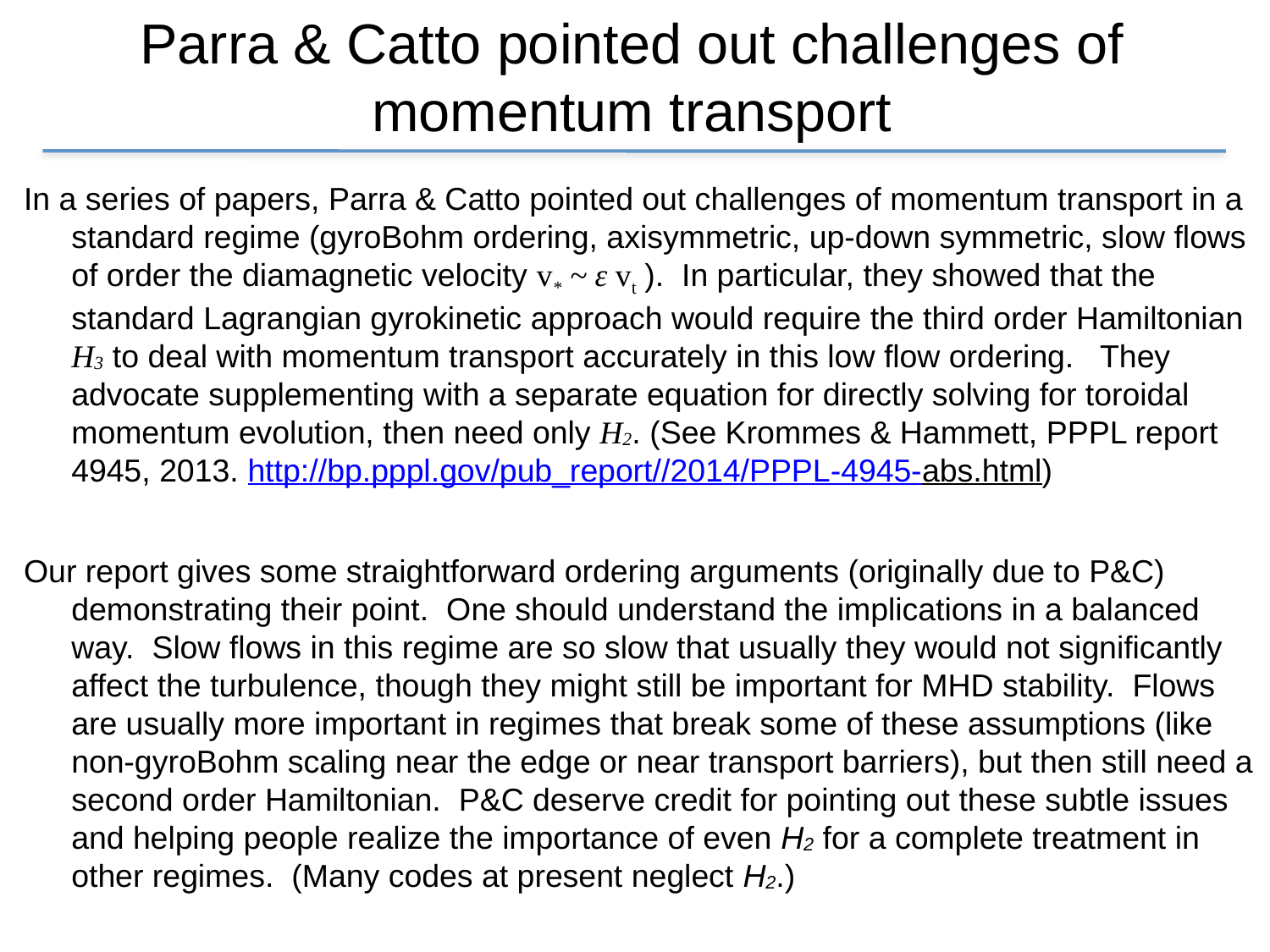

# Parra & Catto pointed out challenges of momentum transport

In a series of papers, Parra & Catto pointed out challenges of momentum transport in a standard regime (gyroBohm ordering, axisymmetric, up-down symmetric, slow flows of order the diamagnetic velocity v* ~ ε vt ).  In particular, they showed that the standard Lagrangian gyrokinetic approach would require the third order Hamiltonian H3 to deal with momentum transport accurately in this low flow ordering.   They advocate supplementing with a separate equation for directly solving for toroidal momentum evolution, then need only H2. (See Krommes & Hammett, PPPL report 4945, 2013. http://bp.pppl.gov/pub_report//2014/PPPL-4945-abs.html)

Our report gives some straightforward ordering arguments (originally due to P&C) demonstrating their point.  One should understand the implications in a balanced way.  Slow flows in this regime are so slow that usually they would not significantly affect the turbulence, though they might still be important for MHD stability.  Flows are usually more important in regimes that break some of these assumptions (like non-gyroBohm scaling near the edge or near transport barriers), but then still need a second order Hamiltonian.  P&C deserve credit for pointing out these subtle issues and helping people realize the importance of even H2 for a complete treatment in other regimes.  (Many codes at present neglect H2.)